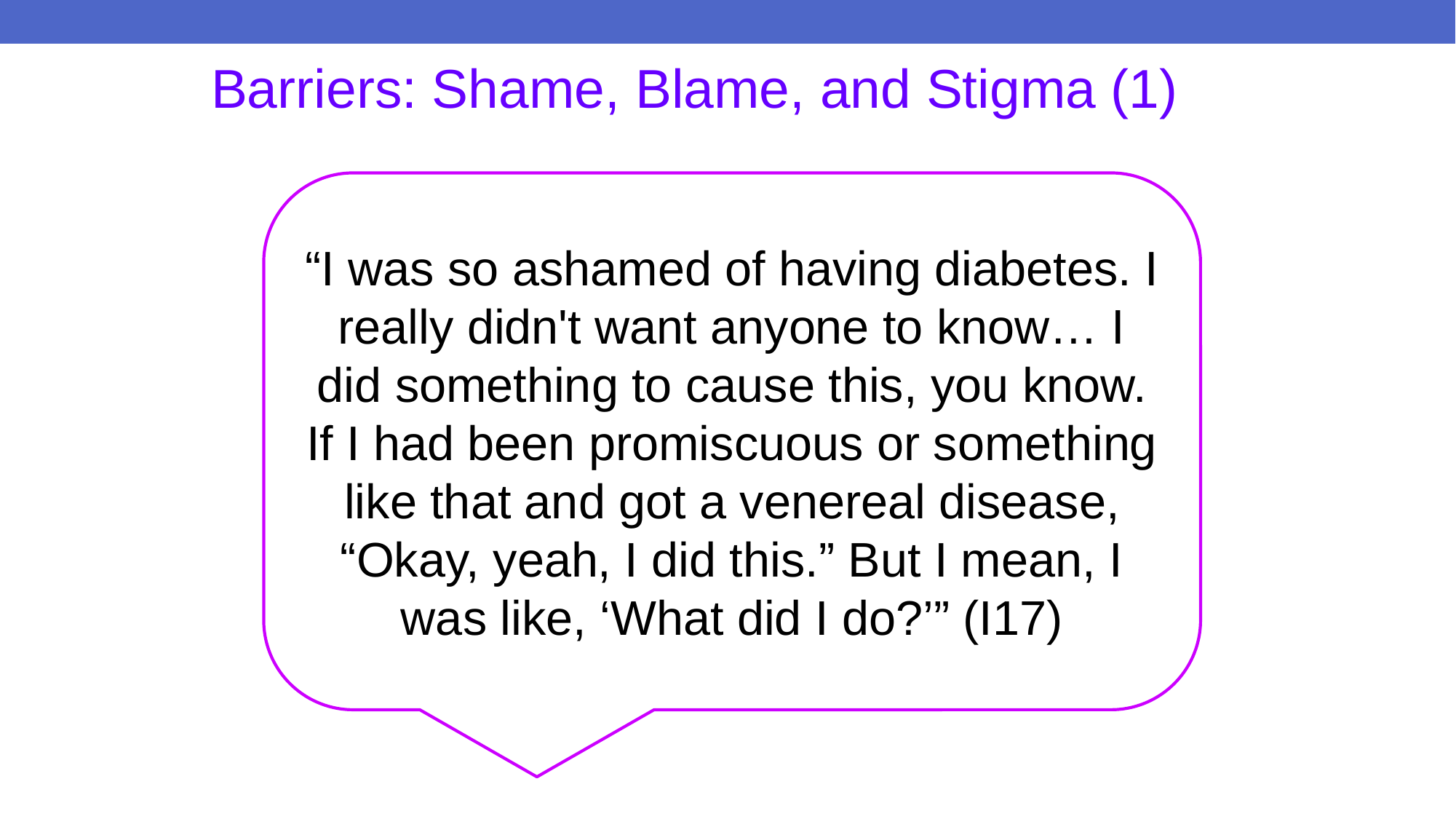

# Barriers: Shame, Blame, and Stigma (1)
“I was so ashamed of having diabetes. I really didn't want anyone to know… I did something to cause this, you know. If I had been promiscuous or something like that and got a venereal disease, “Okay, yeah, I did this.” But I mean, I was like, ‘What did I do?’” (I17)